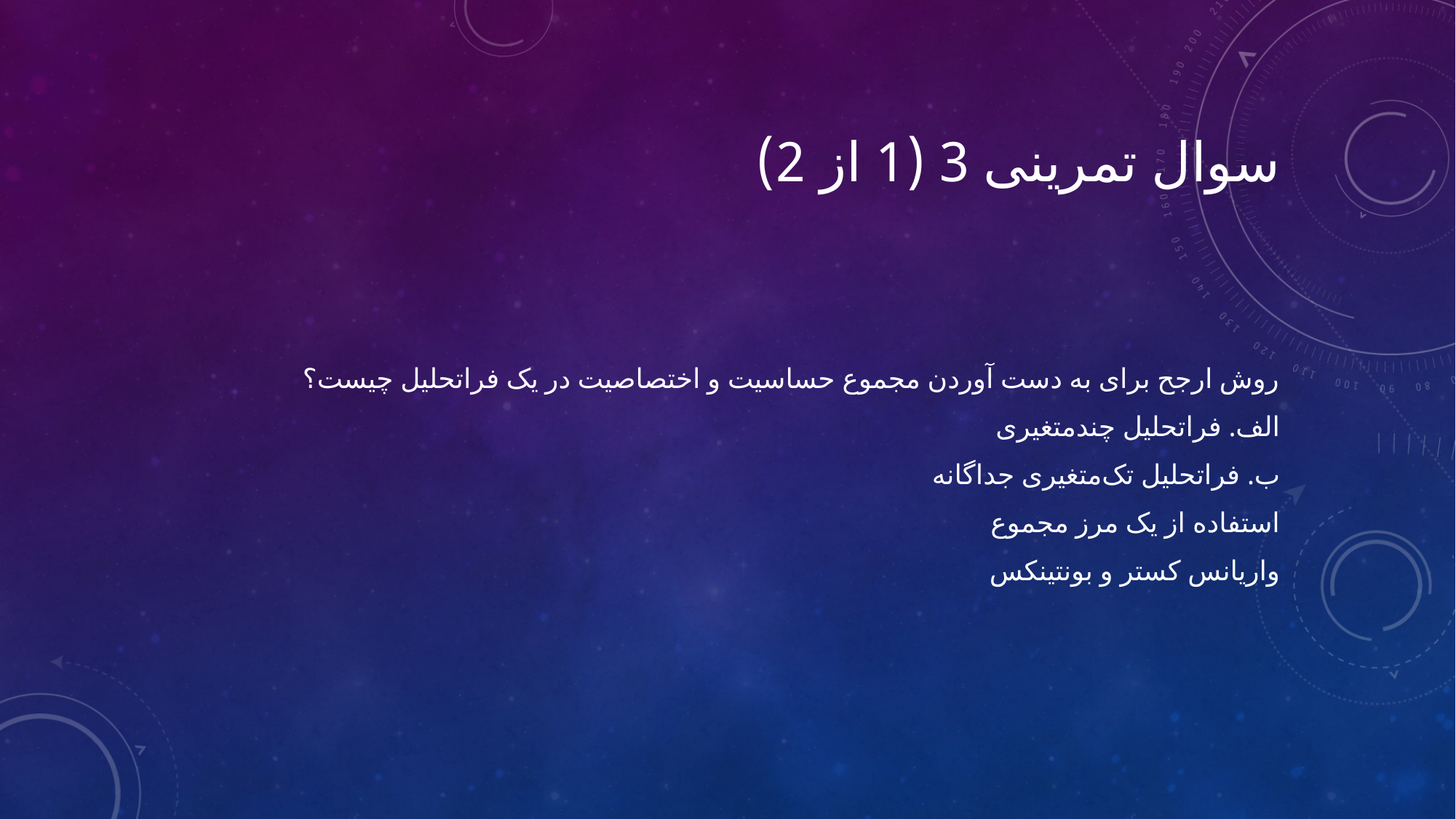

# سوال تمرینی 3 (1 از 2)
روش ارجح برای به دست آوردن مجموع حساسیت و اختصاصیت در یک فراتحلیل چیست؟
الف. فراتحلیل چندمتغیری
ب. فراتحلیل تک‌متغیری جداگانه
استفاده از یک مرز مجموع
واریانس کستر و بونتینکس